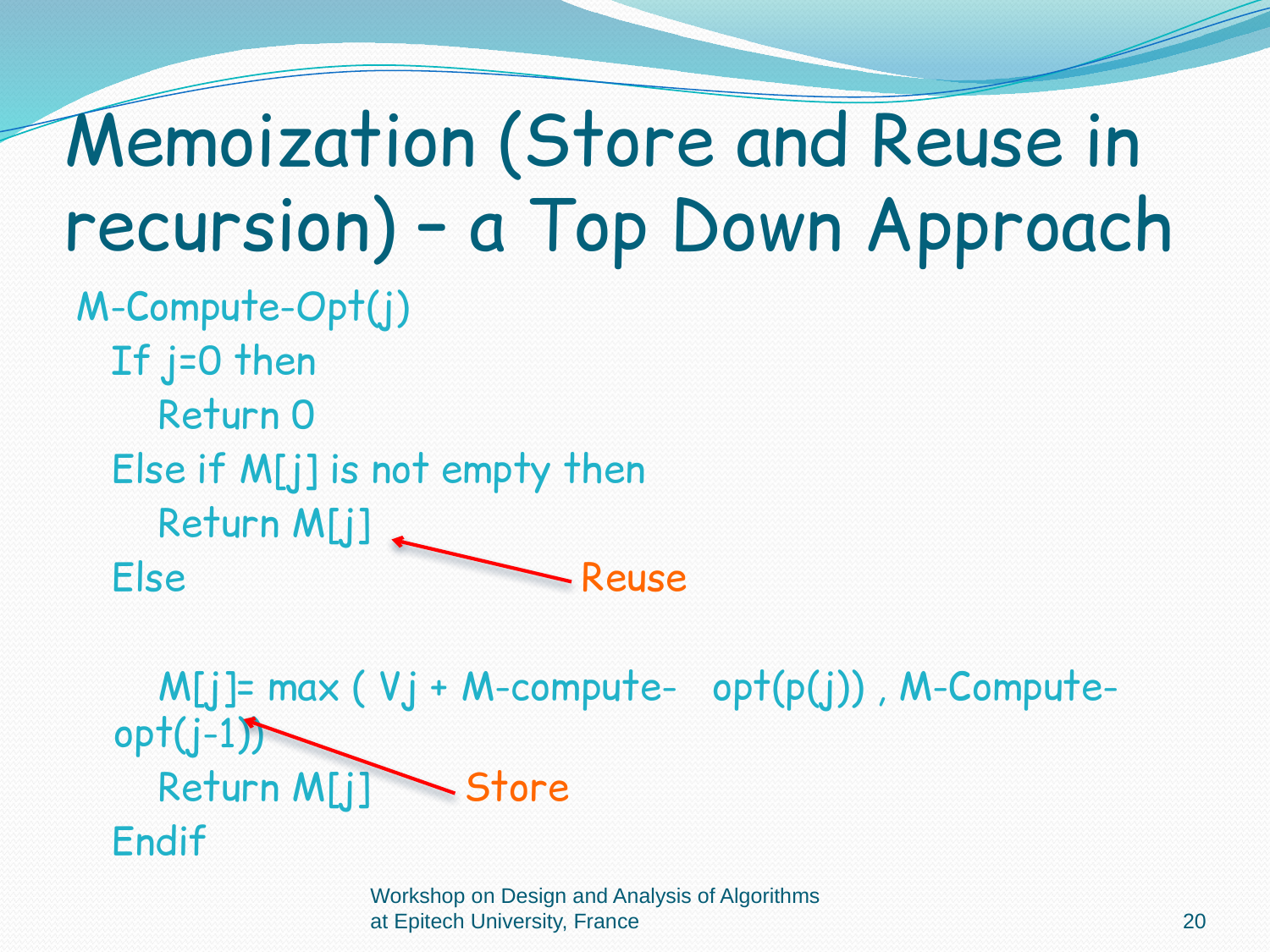

Memoization (Store and Reuse in recursion) – a Top Down Approach
#
M-Compute-Opt(j)
   If j=0 then
       Return 0
   Else if M[j] is not empty then
       Return M[j]
   Else                                  Reuse

       M[j]= max ( Vj + M-compute-   opt(p(j)) , M-Compute-opt(j-1))
       Return M[j]        Store
   Endif
Workshop on Design and Analysis of Algorithms at Epitech University, France
20